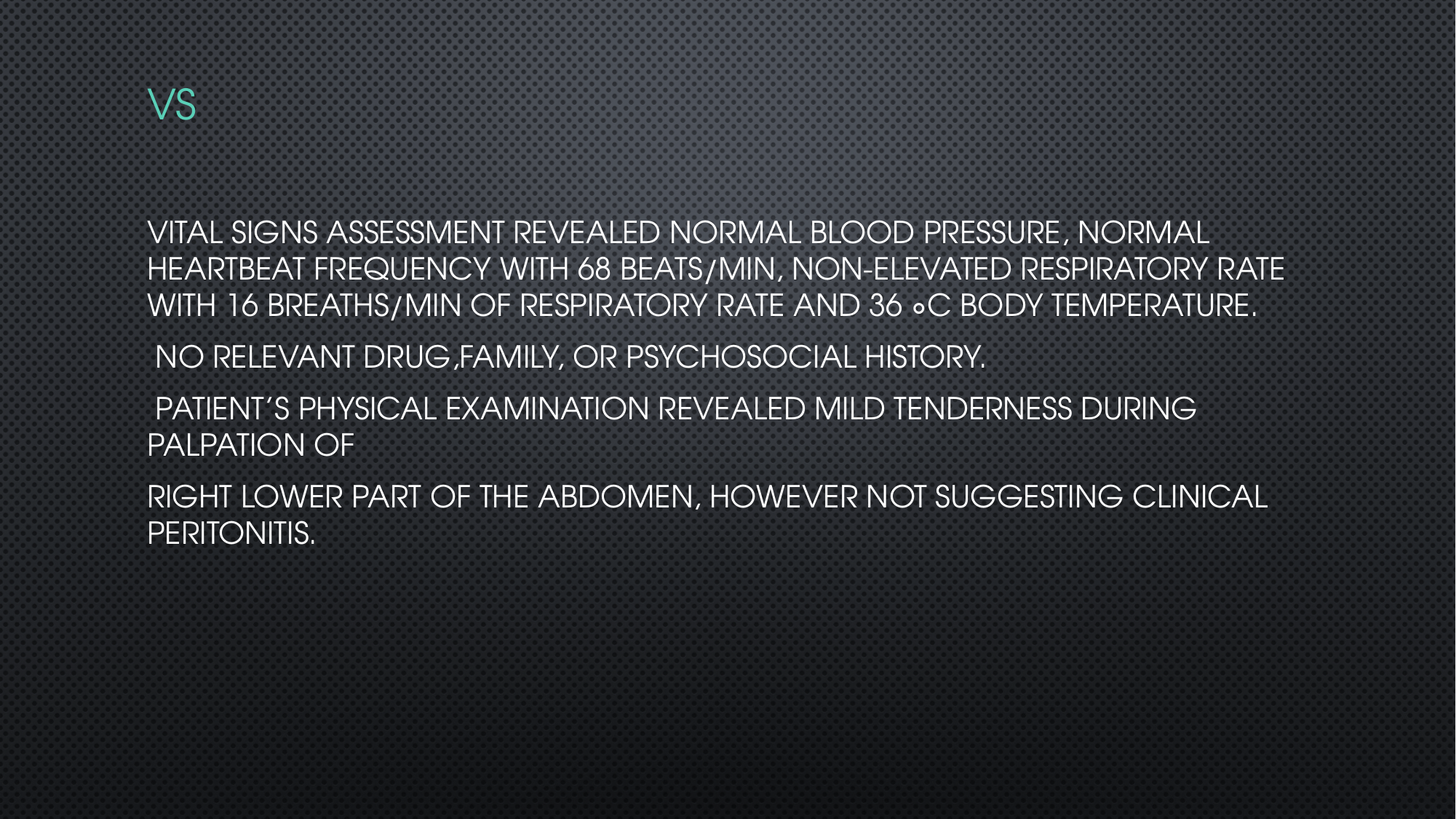

# vs
Vital signs assessment revealed normal blood pressure, normal heartbeat frequency with 68 beats/min, non-elevated respiratory rate with 16 breaths/min of respiratory rate and 36 ◦C body temperature.
 No relevant drug,family, or psychosocial history.
 Patient’s physical examination revealed mild tenderness during palpation of
right lower part of the abdomen, however not suggesting clinical peritonitis.